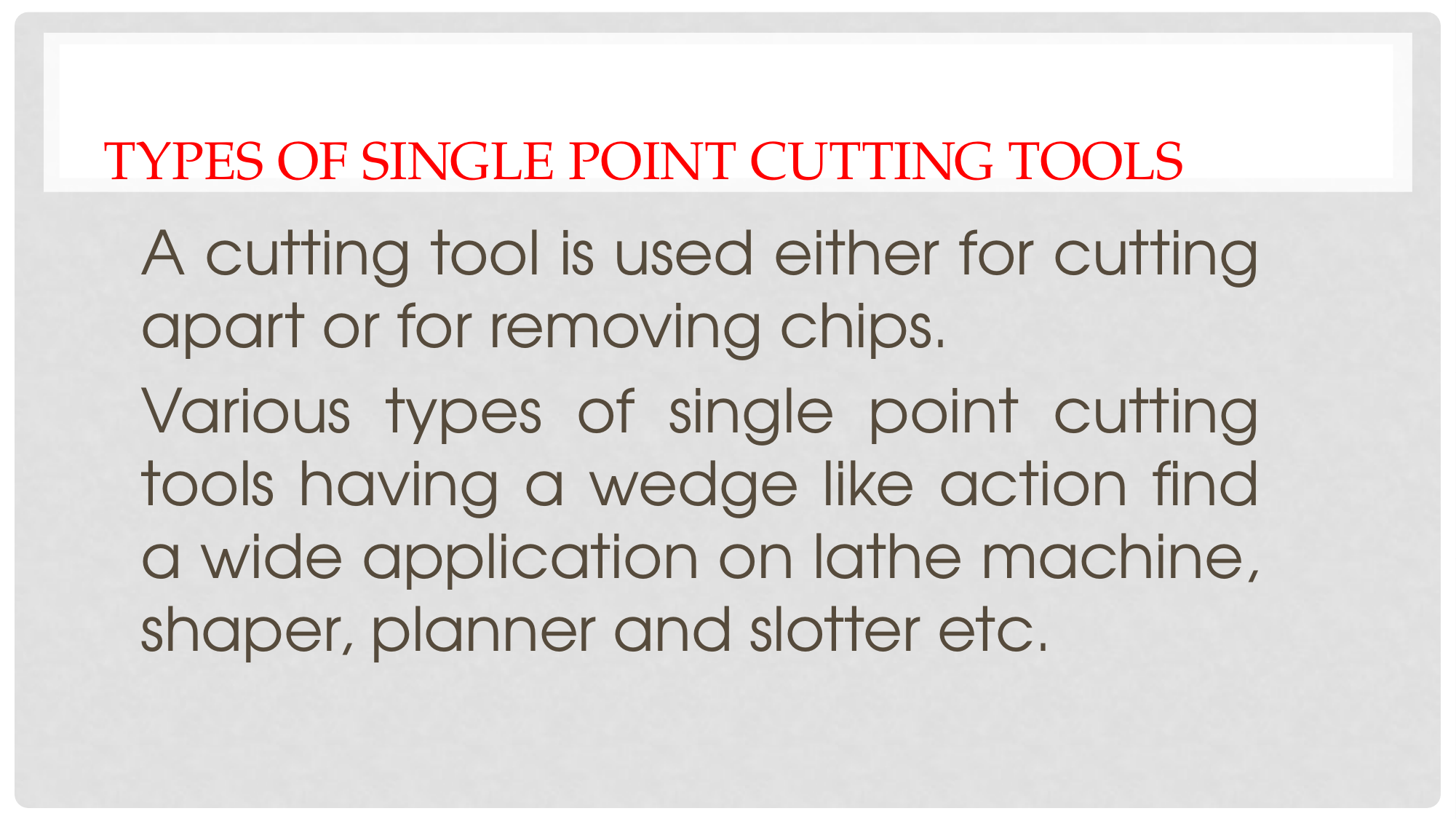

# Types of Single Point Cutting Tools
A cutting tool is used either for cutting apart or for removing chips.
Various types of single point cutting tools having a wedge like action find a wide application on lathe machine, shaper, planner and slotter etc.